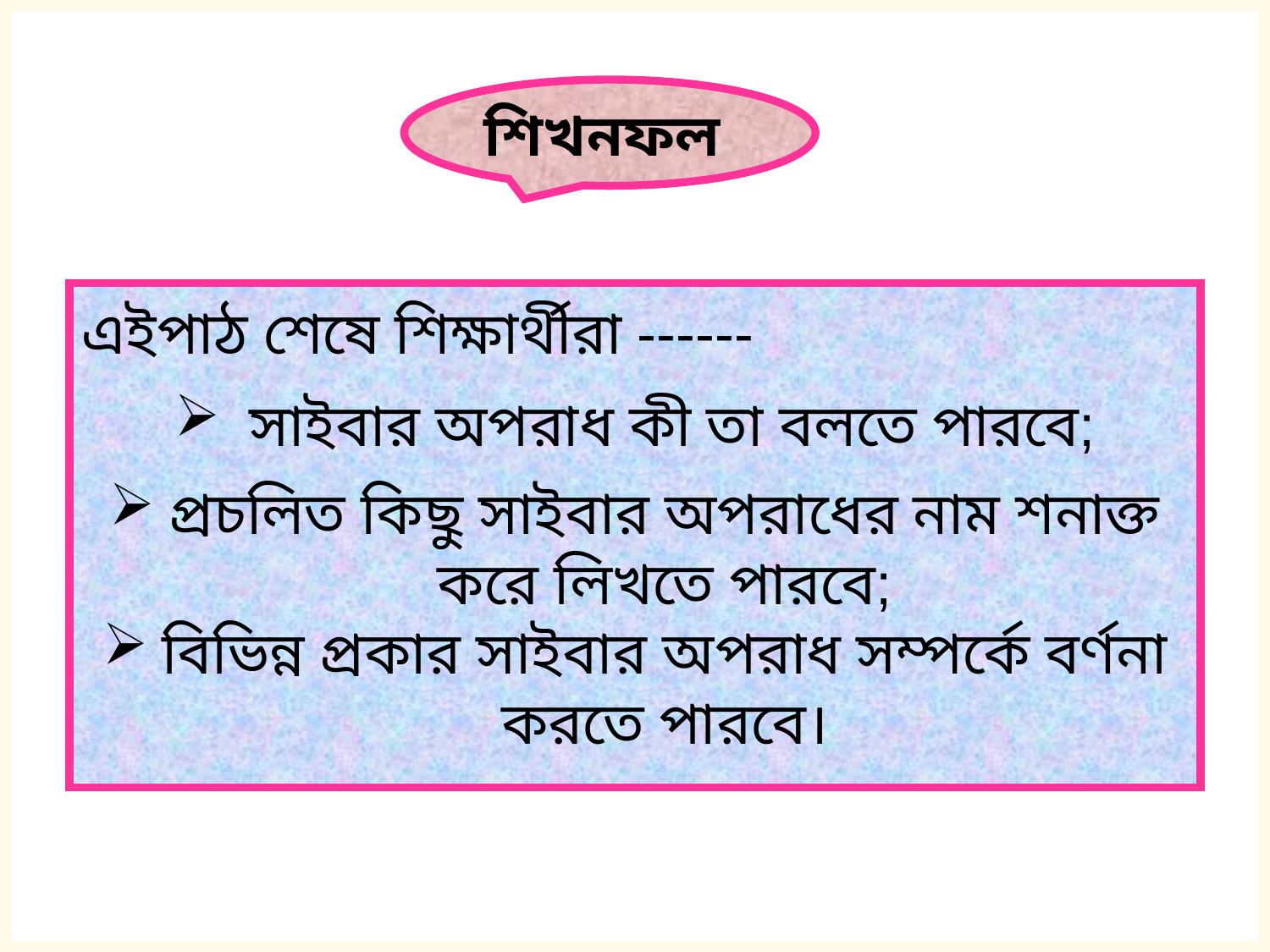

শিখনফল

এইপাঠ শেষে শিক্ষার্থীরা ------

 সাইবার অপরাধ কী তা বলতে পারবে;

প্রচলিত কিছু সাইবার অপরাধের নাম শনাক্ত করে লিখতে পারবে;
বিভিন্ন প্রকার সাইবার অপরাধ সম্পর্কে বর্ণনা করতে পারবে।